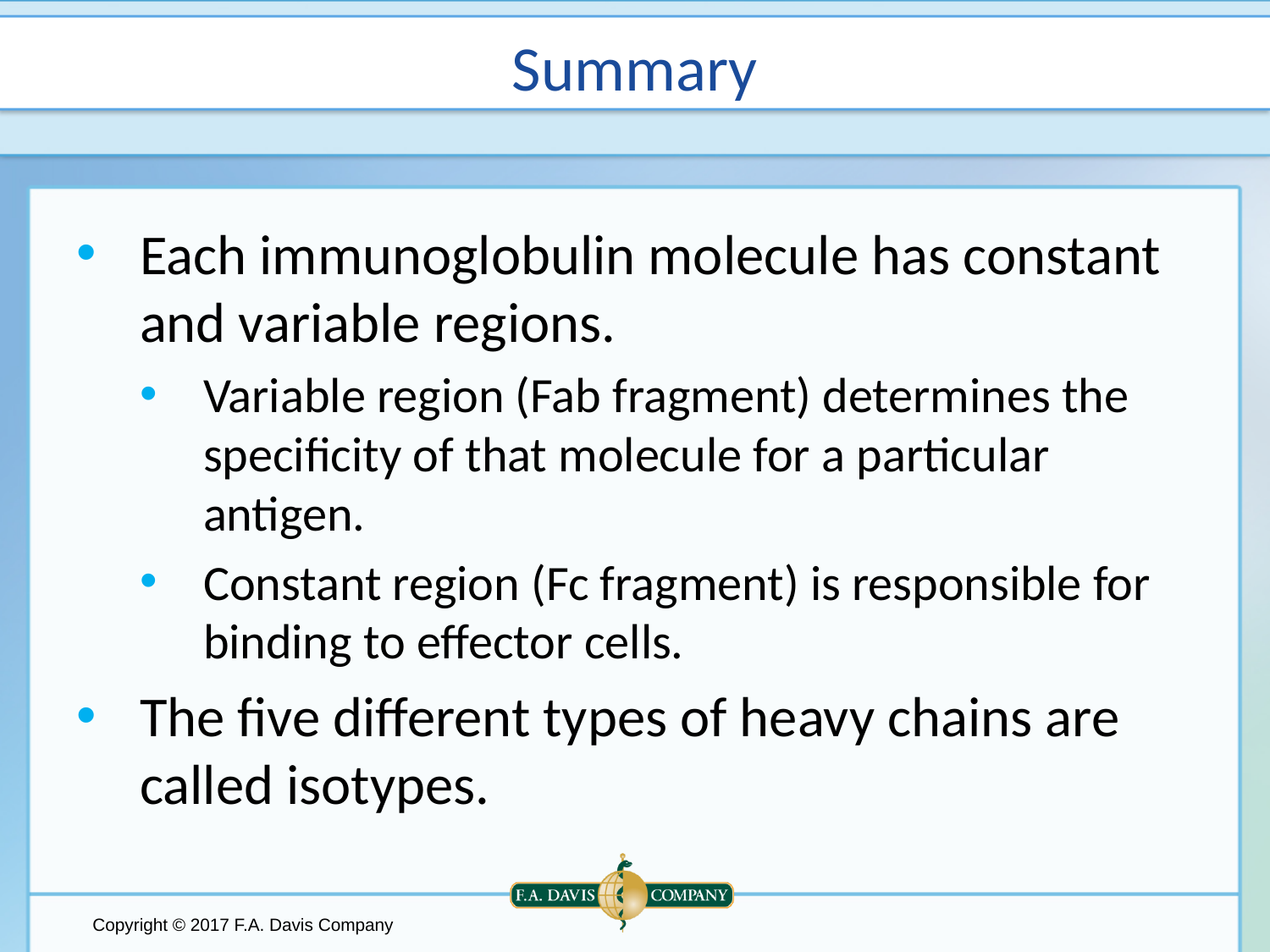

# Summary
Each immunoglobulin molecule has constant and variable regions.
Variable region (Fab fragment) determines the specificity of that molecule for a particular antigen.
Constant region (Fc fragment) is responsible for binding to effector cells.
The five different types of heavy chains are called isotypes.